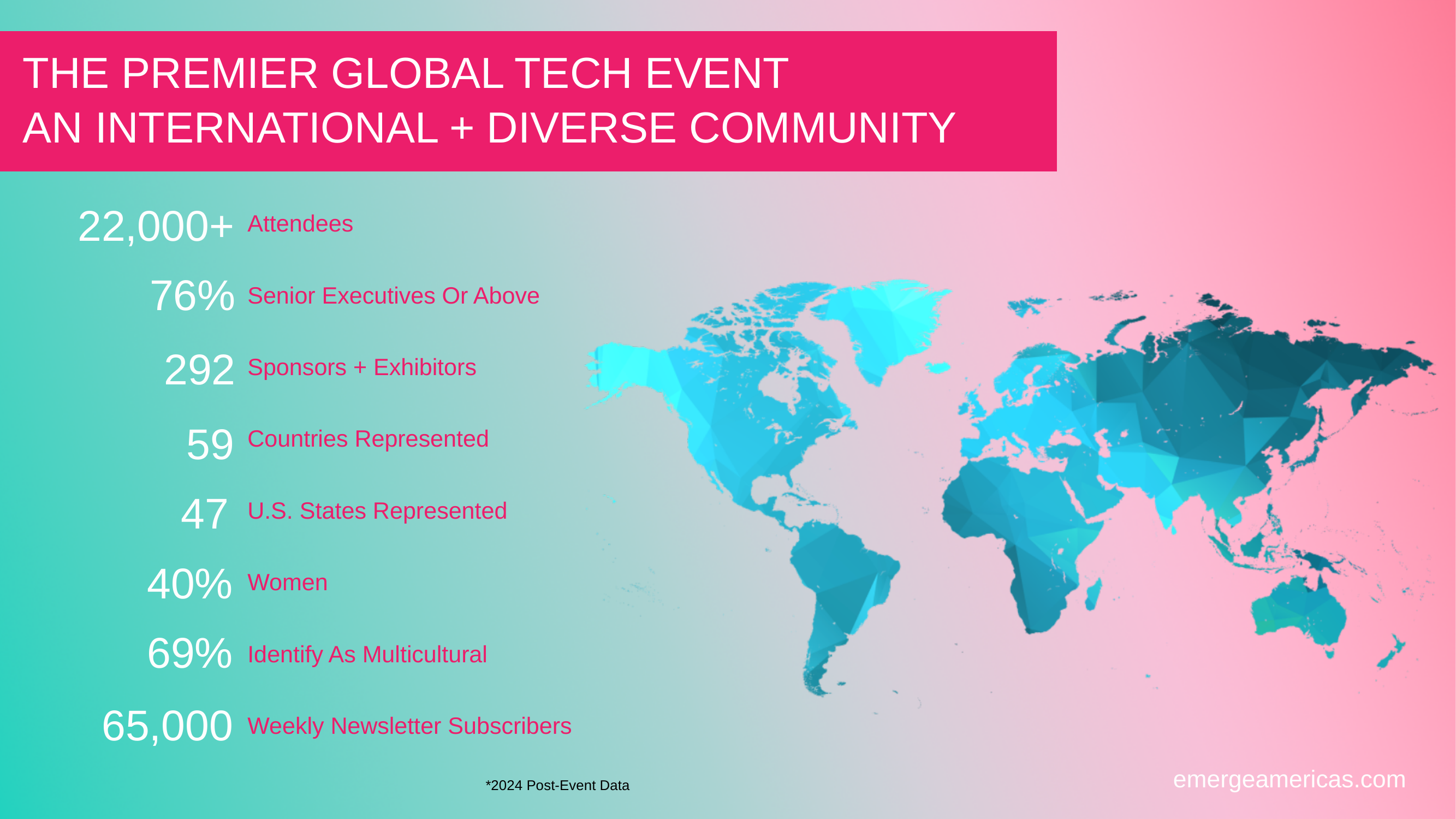

THE PREMIER GLOBAL TECH EVENT
AN INTERNATIONAL + DIVERSE COMMUNITY
22,000+
Attendees

76%
Senior Executives Or Above
292
Sponsors + Exhibitors
59
Countries Represented
47
U.S. States Represented
40%
Women
69%
Identify As Multicultural
65,000
Weekly Newsletter Subscribers
emergeamericas.com
*2024 Post-Event Data